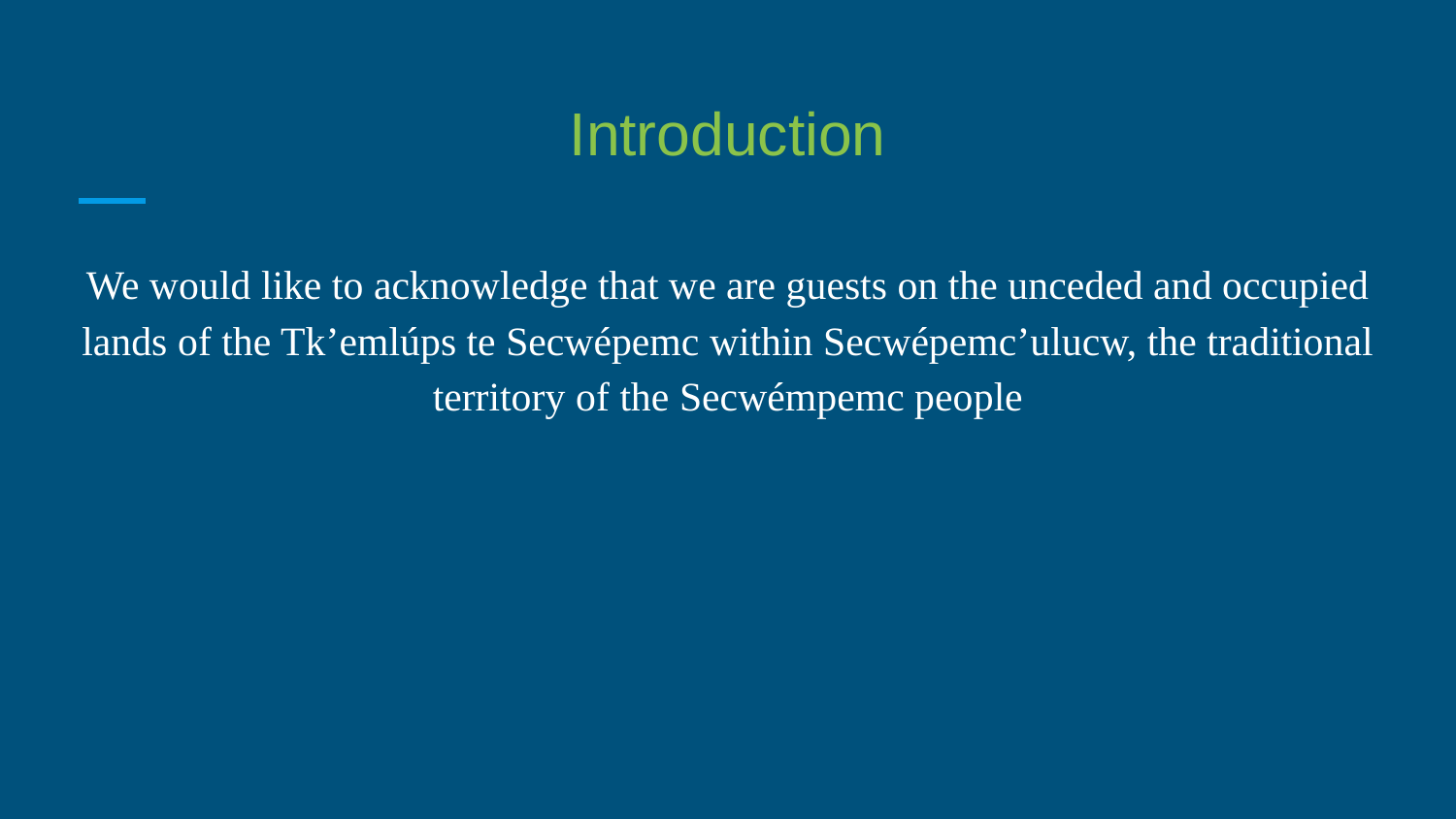

# Introduction
We would like to acknowledge that we are guests on the unceded and occupied lands of the Tk’emlúps te Secwépemc within Secwépemc’ulucw, the traditional territory of the Secwémpemc people